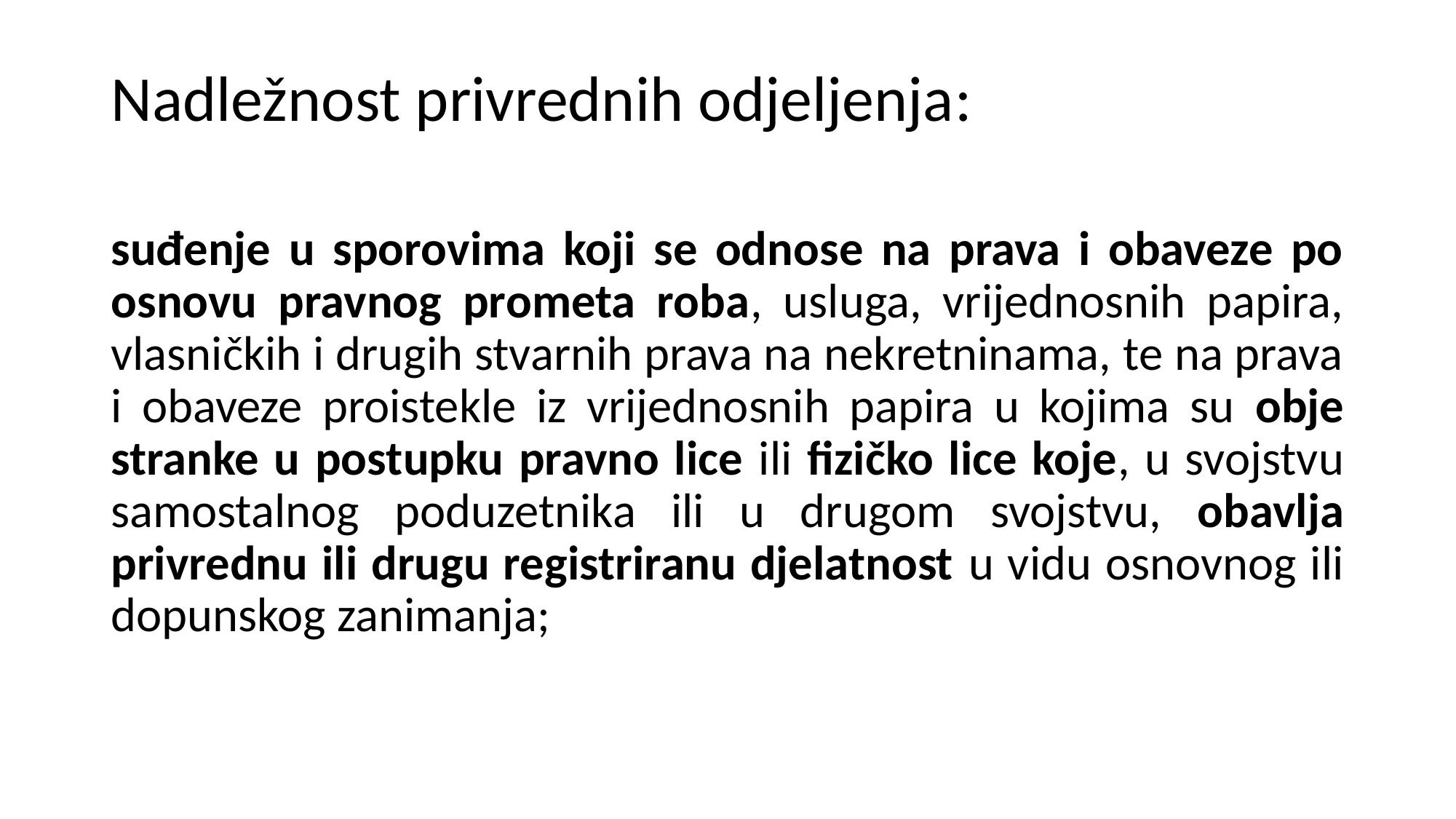

# Nadležnost privrednih odjeljenja:
suđenje u sporovima koji se odnose na prava i obaveze po osnovu pravnog prometa roba, usluga, vrijednosnih papira, vlasničkih i drugih stvarnih prava na nekretninama, te na prava i obaveze proistekle iz vrijednosnih papira u kojima su obje stranke u postupku pravno lice ili fizičko lice koje, u svojstvu samostalnog poduzetnika ili u drugom svojstvu, obavlja privrednu ili drugu registriranu djelatnost u vidu osnovnog ili dopunskog zanimanja;